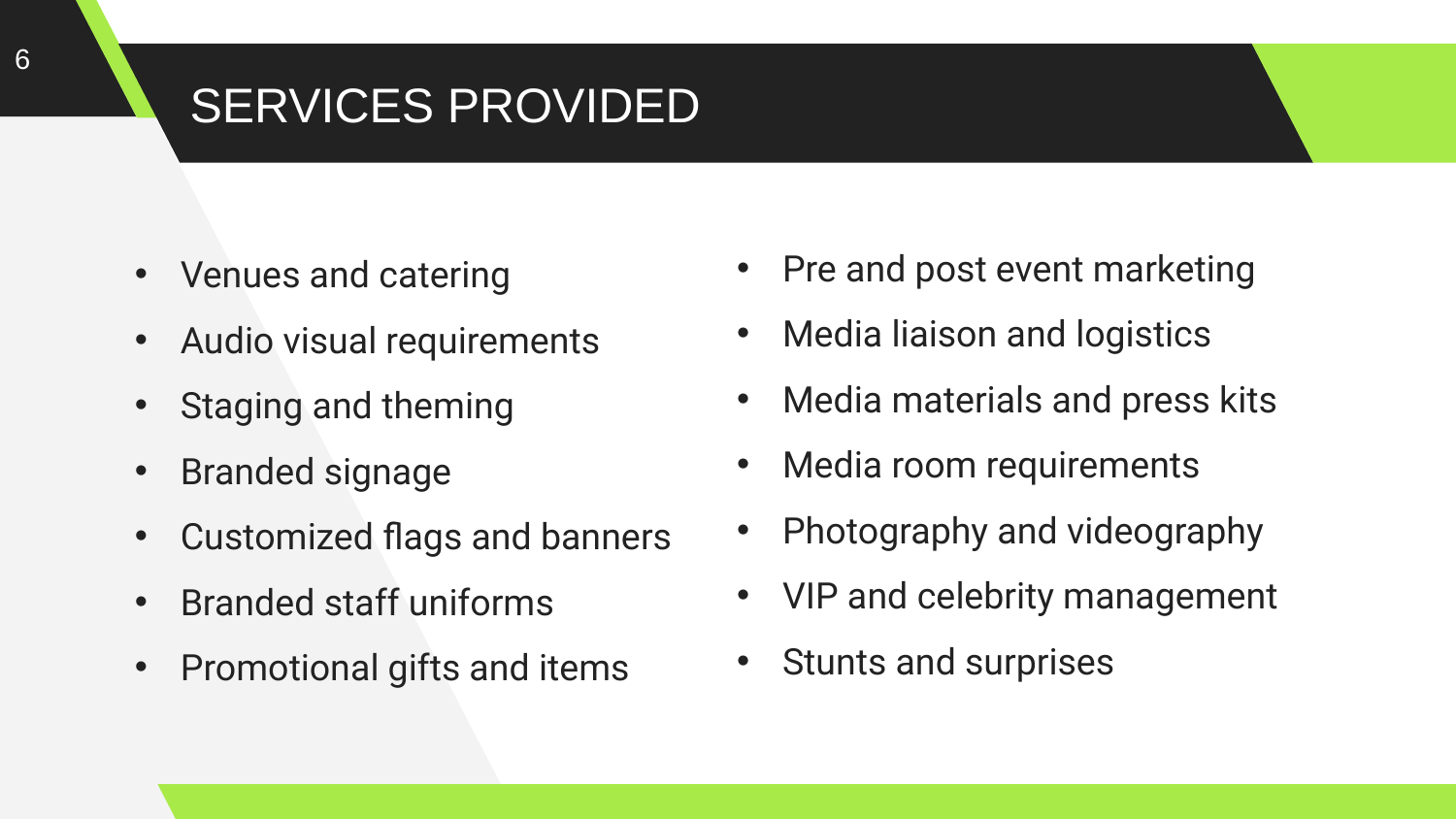

6
# SERVICES PROVIDED

Venues and catering
Audio visual requirements
Staging and theming
Branded signage
Customized flags and banners
Branded staff uniforms
Promotional gifts and items

Pre and post event marketing
Media liaison and logistics
Media materials and press kits
Media room requirements
Photography and videography
VIP and celebrity management
Stunts and surprises